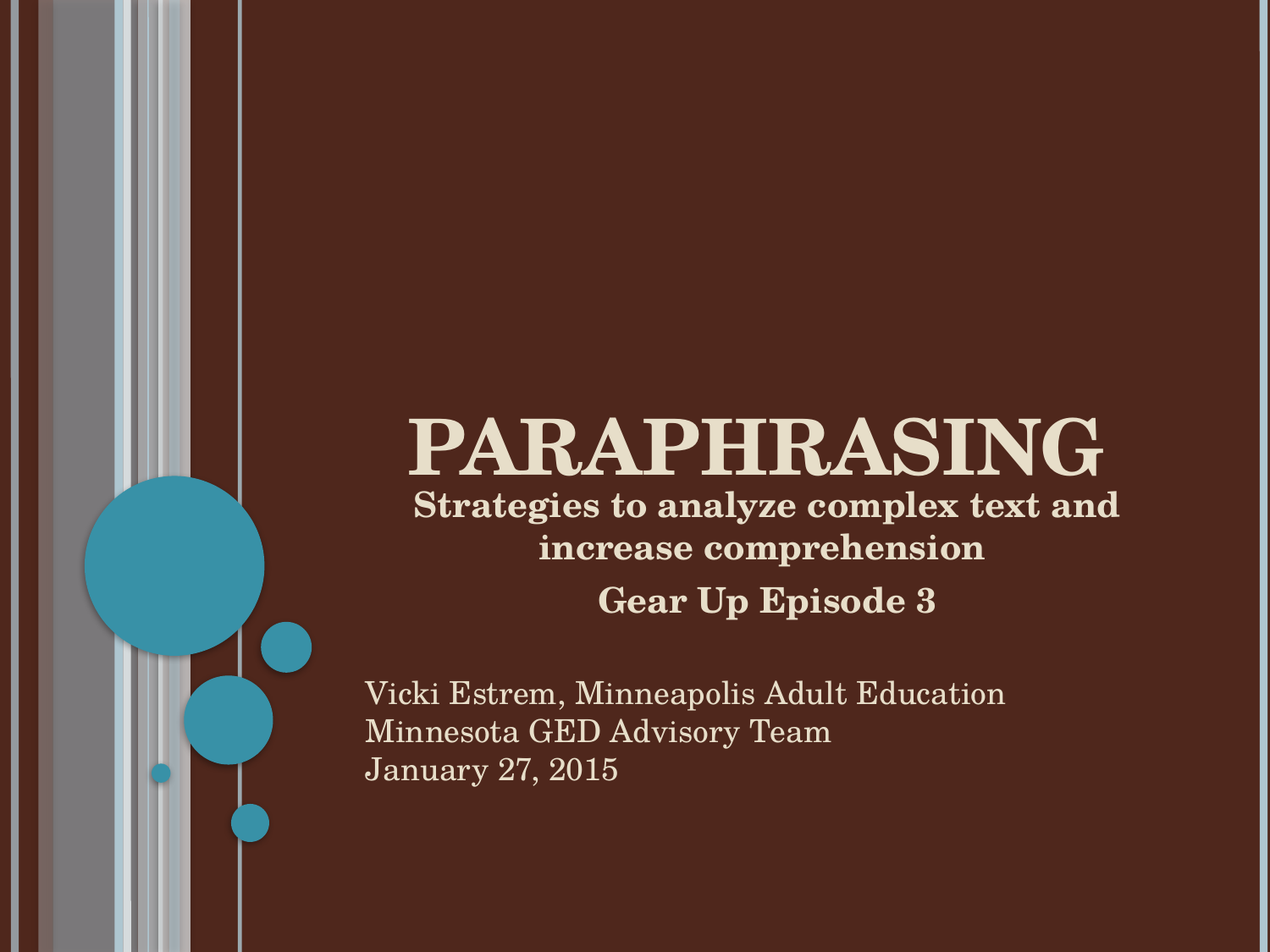

# PARAPHRASING
Strategies to analyze complex text and increase comprehension
Gear Up Episode 3
Vicki Estrem, Minneapolis Adult Education
Minnesota GED Advisory Team
January 27, 2015